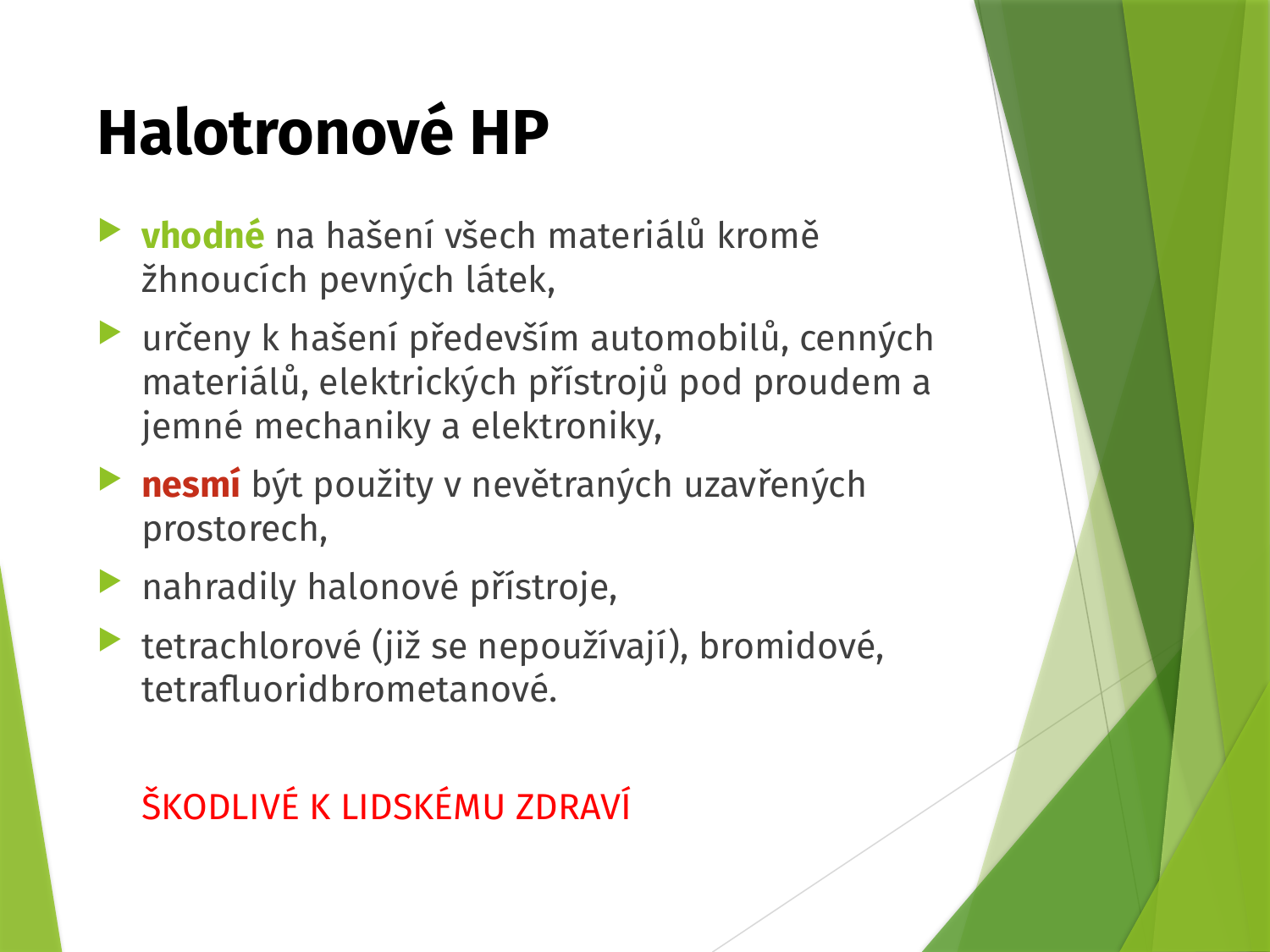

# Halotronové HP
vhodné na hašení všech materiálů kromě žhnoucích pevných látek,
určeny k hašení především automobilů, cenných materiálů, elektrických přístrojů pod proudem a jemné mechaniky a elektroniky,
nesmí být použity v nevětraných uzavřených prostorech,
nahradily halonové přístroje,
tetrachlorové (již se nepoužívají), bromidové, tetrafluoridbrometanové.

	ŠKODLIVÉ K LIDSKÉMU ZDRAVÍ